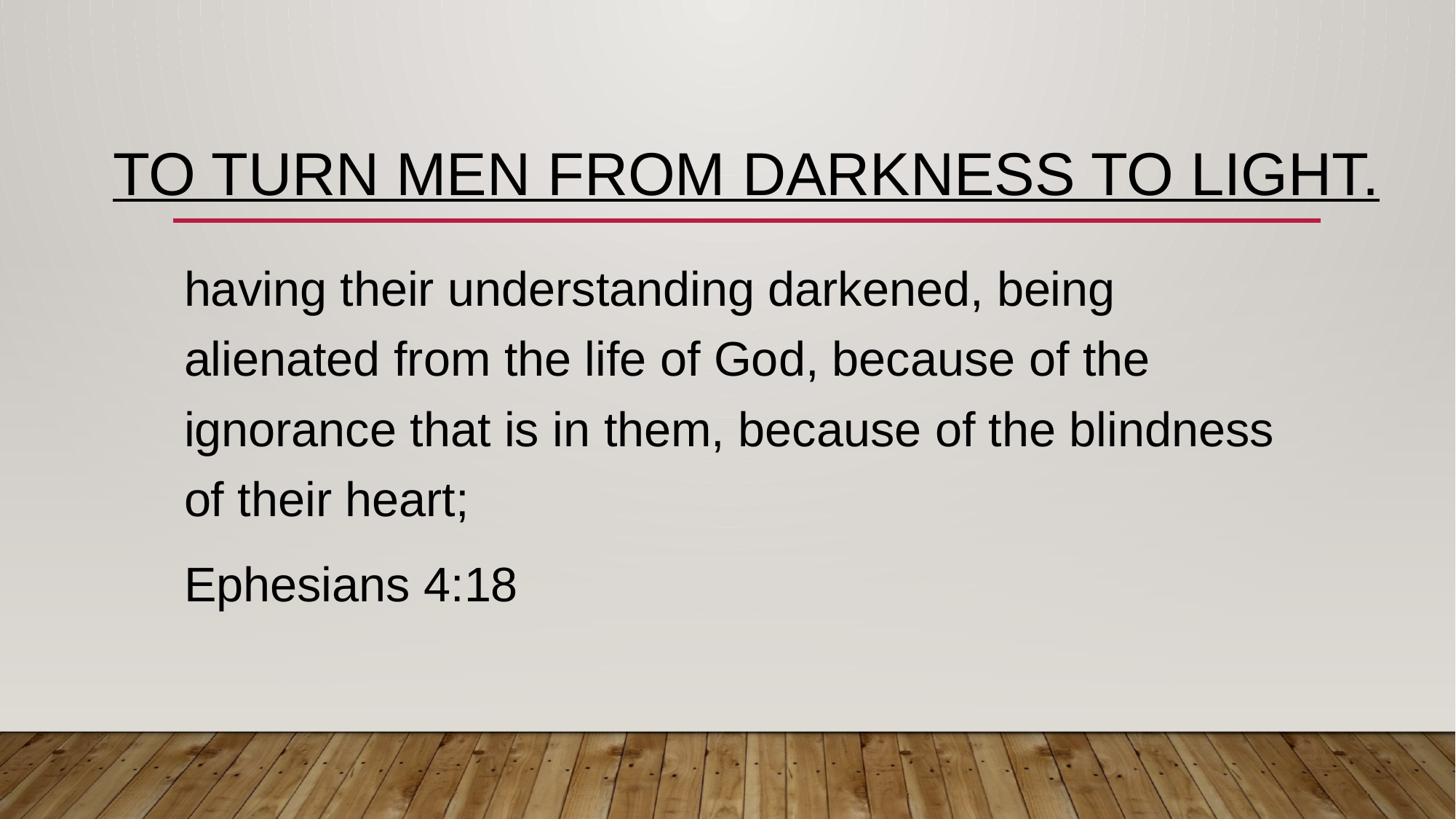

# To turn men from darkness to light.
having their understanding darkened, being alienated from the life of God, because of the ignorance that is in them, because of the blindness of their heart;
Ephesians 4:18